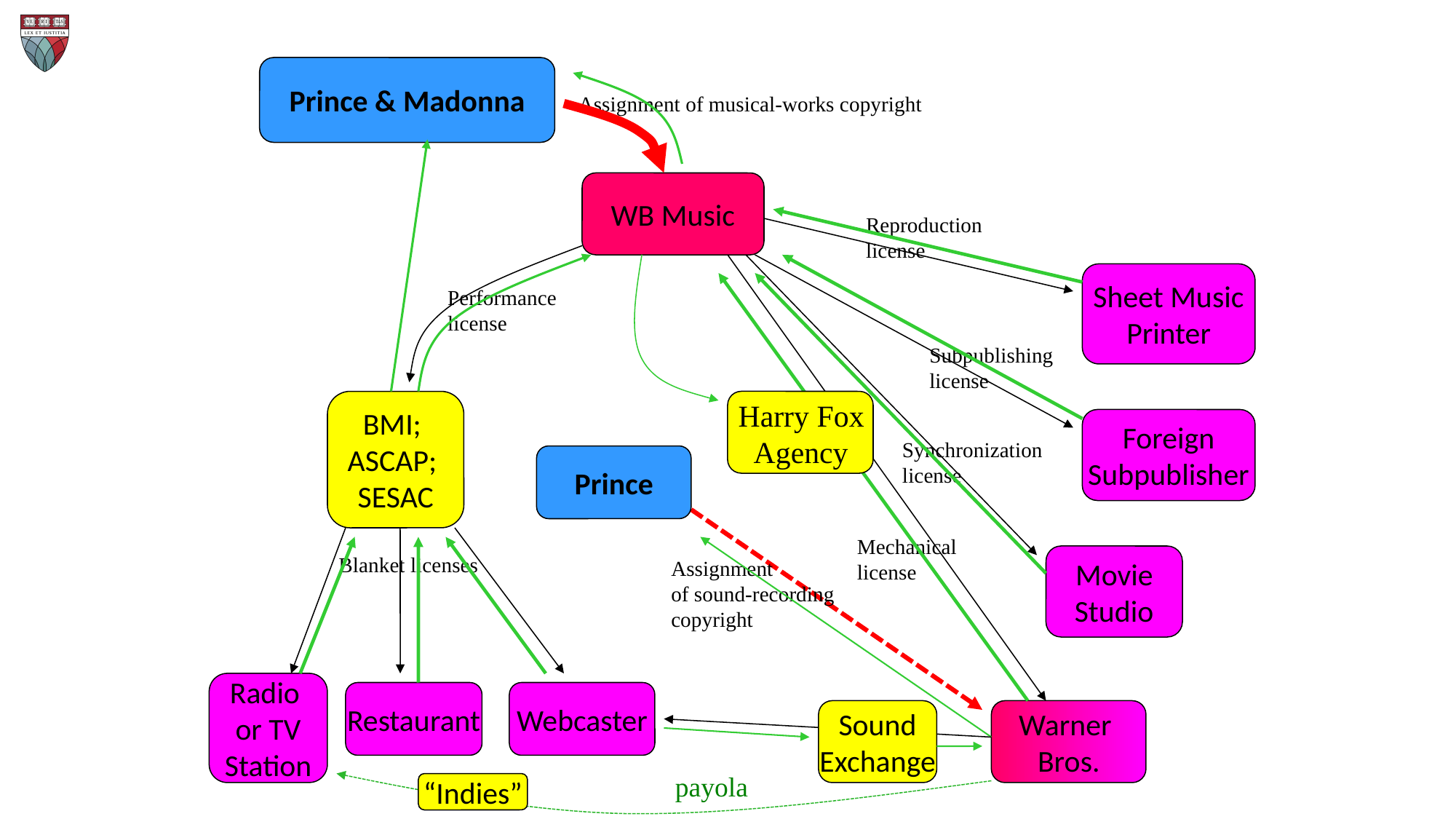

Prince & Madonna

Assignment of musical-works copyright

WB Music
Reproduction
license

Sheet Music
Printer

Performance
license
Subpublishing
license
BMI;
ASCAP;
SESAC

Harry Fox
  Agency
Foreign
Subpublisher
Synchronization
license
Prince

Mechanical
license

Movie
Studio
Blanket licenses
Assignment
of sound-recording
copyright
Radio
or TV
Station
Restaurant
Webcaster
Sound
Exchange
Warner
Bros.

payola

“Indies”